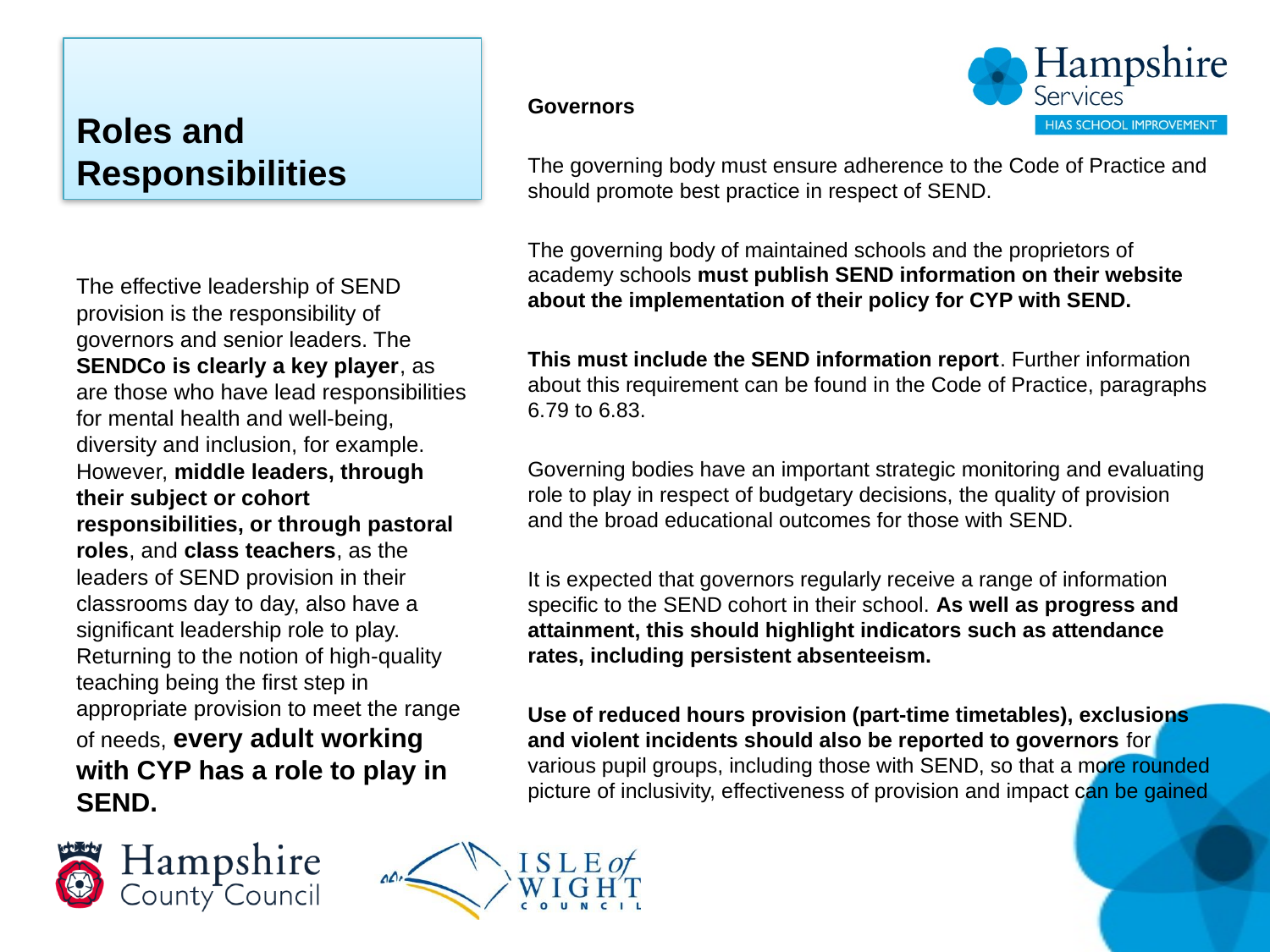

# Roles and Responsibilities
Governors

The governing body must ensure adherence to the Code of Practice and should promote best practice in respect of SEND.

The governing body of maintained schools and the proprietors of academy schools must publish SEND information on their website about the implementation of their policy for CYP with SEND.

This must include the SEND information report. Further information about this requirement can be found in the Code of Practice, paragraphs 6.79 to 6.83.

Governing bodies have an important strategic monitoring and evaluating role to play in respect of budgetary decisions, the quality of provision and the broad educational outcomes for those with SEND.

It is expected that governors regularly receive a range of information specific to the SEND cohort in their school. As well as progress and attainment, this should highlight indicators such as attendance rates, including persistent absenteeism.

Use of reduced hours provision (part-time timetables), exclusions and violent incidents should also be reported to governors for various pupil groups, including those with SEND, so that a more rounded picture of inclusivity, effectiveness of provision and impact can be gained
The effective leadership of SEND provision is the responsibility of governors and senior leaders. The SENDCo is clearly a key player, as are those who have lead responsibilities for mental health and well-being, diversity and inclusion, for example. However, middle leaders, through their subject or cohort responsibilities, or through pastoral roles, and class teachers, as the leaders of SEND provision in their classrooms day to day, also have a significant leadership role to play. Returning to the notion of high-quality teaching being the first step in appropriate provision to meet the range of needs, every adult working with CYP has a role to play in SEND.